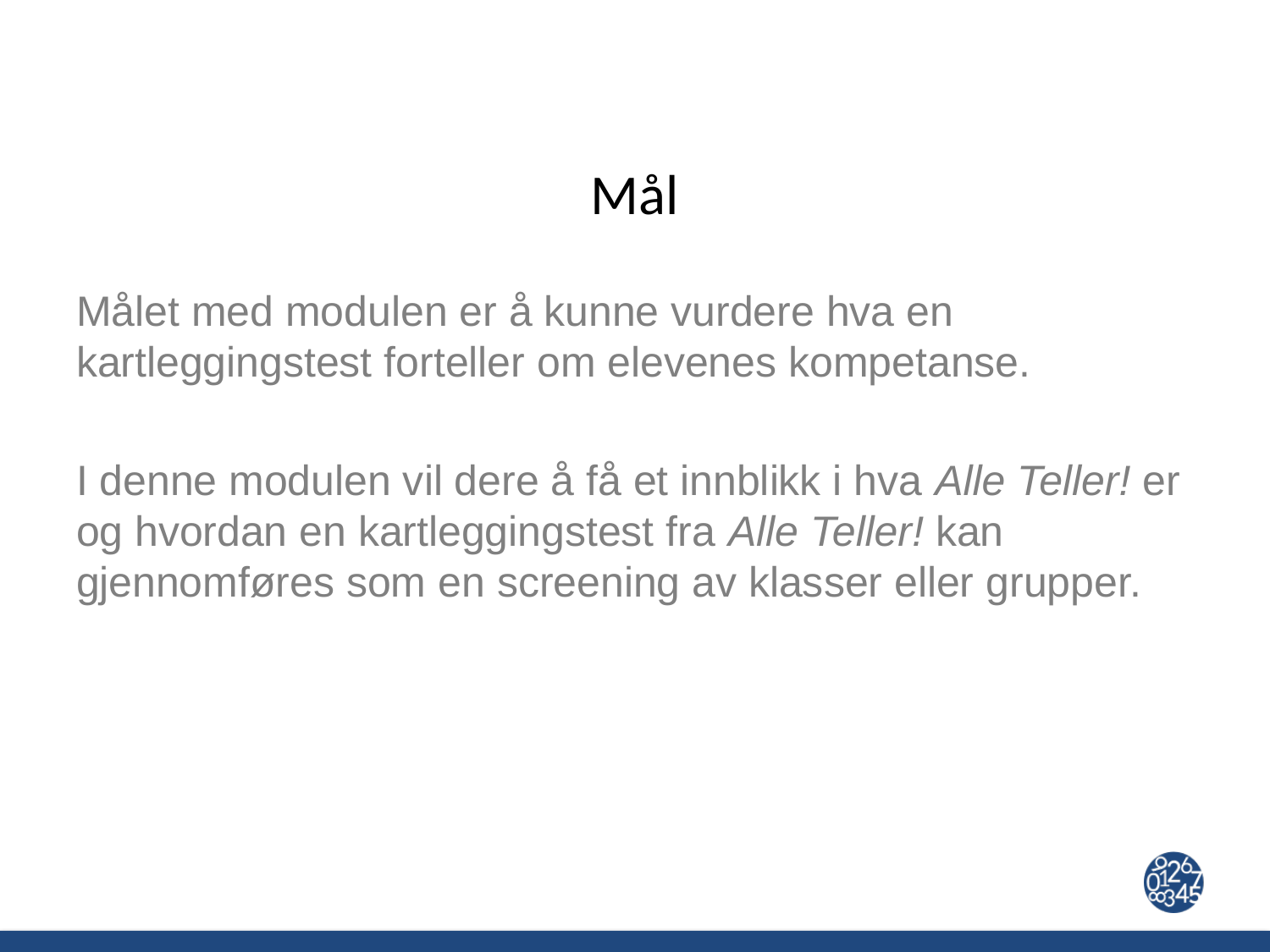

# Mål
Målet med modulen er å kunne vurdere hva en kartleggingstest forteller om elevenes kompetanse.

I denne modulen vil dere å få et innblikk i hva Alle Teller! er og hvordan en kartleggingstest fra Alle Teller! kan gjennomføres som en screening av klasser eller grupper.